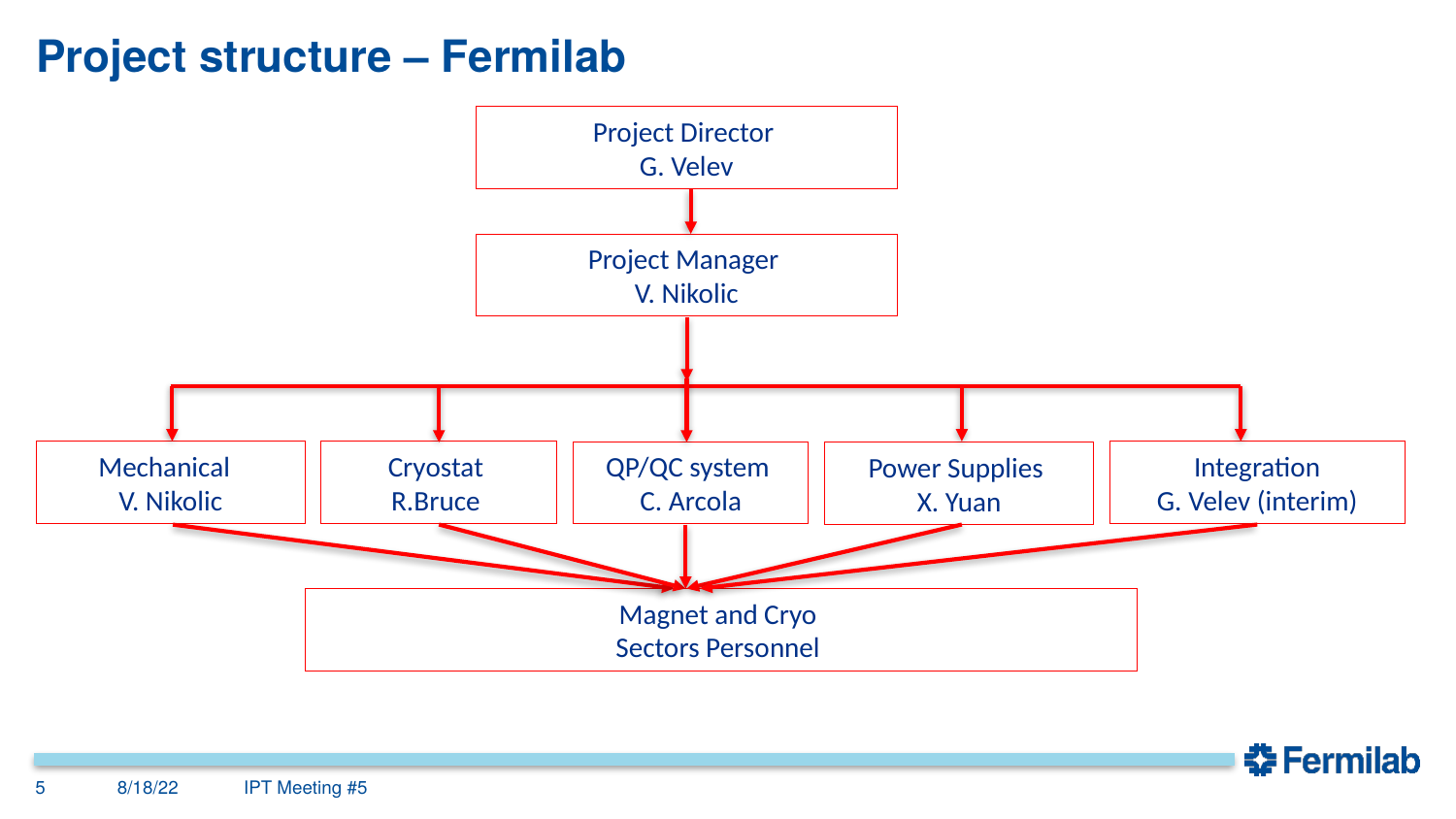

# Project structure – Fermilab
Project Director
G. Velev
Project Manager
V. Nikolic
Mechanical
V. Nikolic
Cryostat
R.Bruce
Integration
 G. Velev (interim)
QP/QC system
C. Arcola
Power Supplies
X. Yuan
Magnet and Cryo
Sectors Personnel
5
8/18/22
IPT Meeting #5